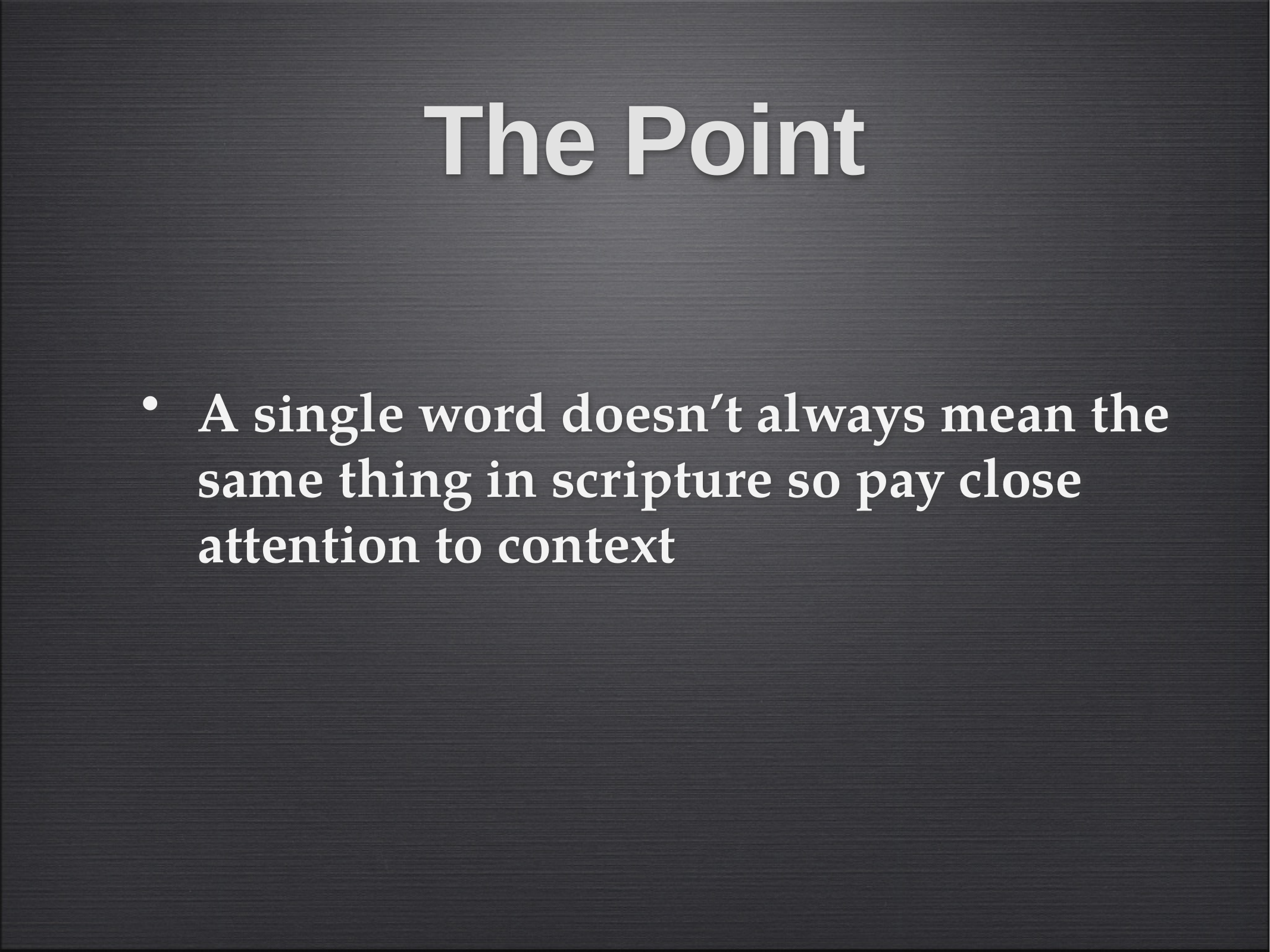

# The Point
A single word doesn’t always mean the same thing in scripture so pay close attention to context